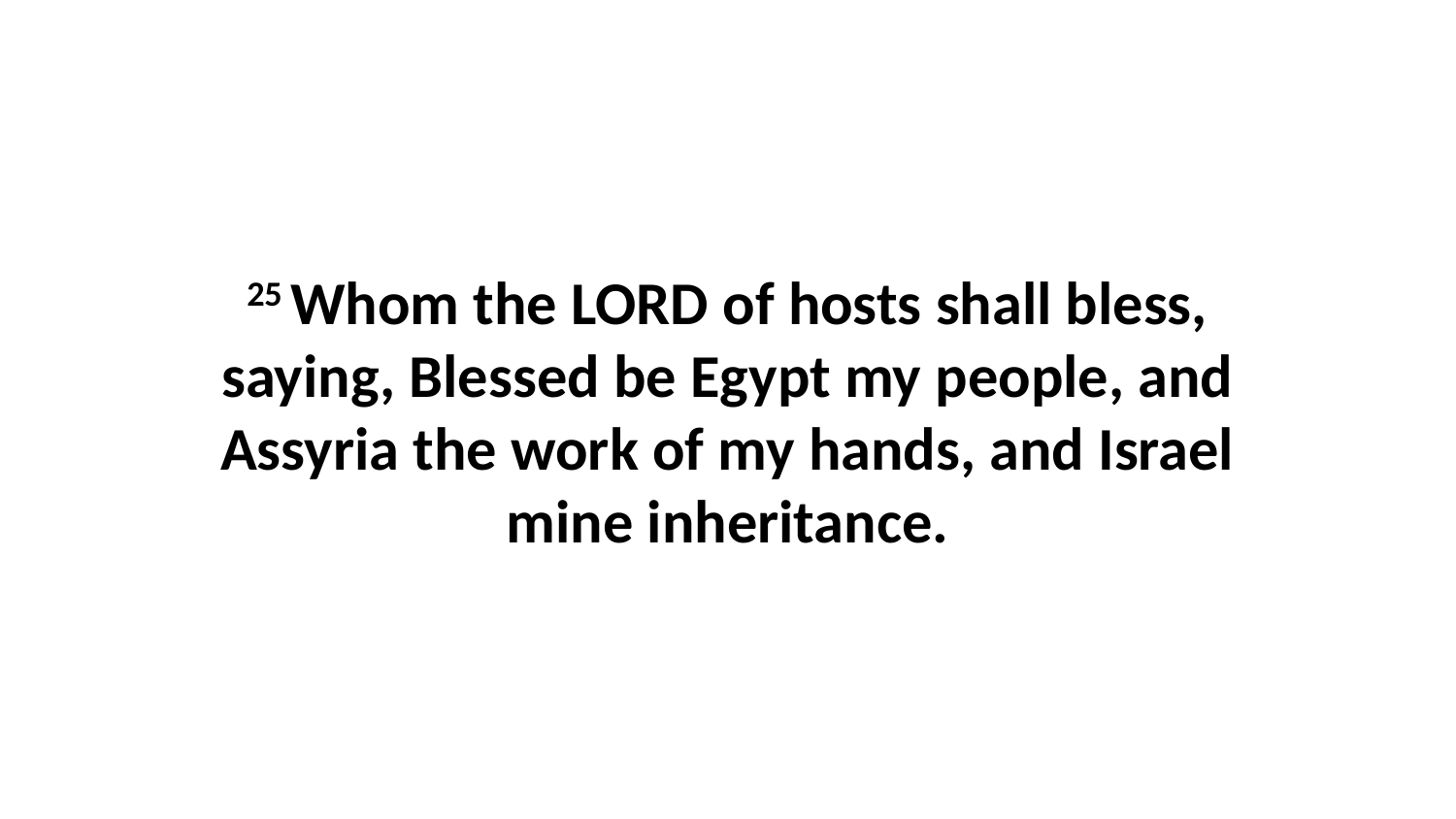

25 Whom the LORD of hosts shall bless, saying, Blessed be Egypt my people, and Assyria the work of my hands, and Israel mine inheritance.